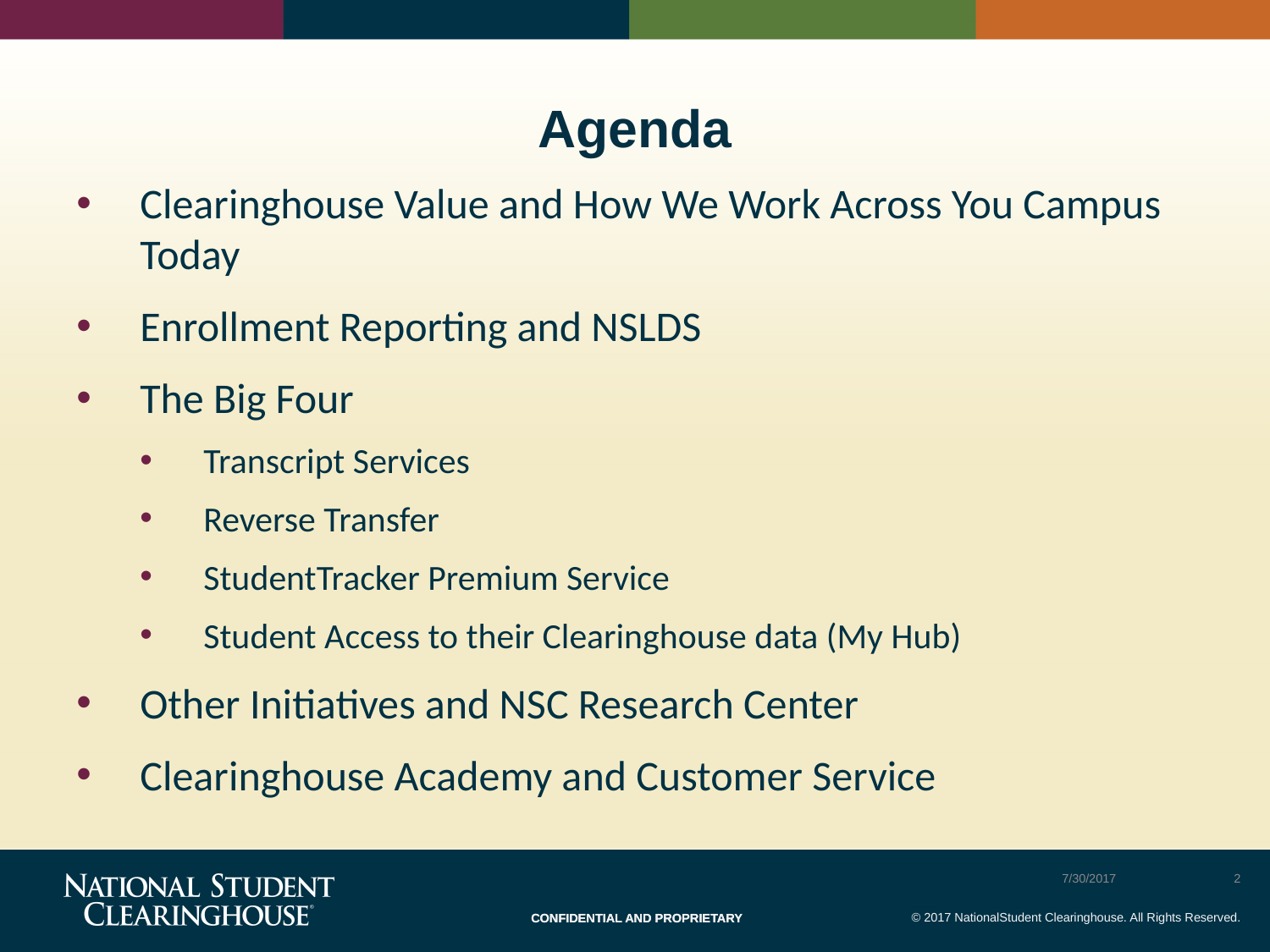

# Agenda
Clearinghouse Value and How We Work Across You Campus Today
Enrollment Reporting and NSLDS
The Big Four
Transcript Services
Reverse Transfer
StudentTracker Premium Service
Student Access to their Clearinghouse data (My Hub)
Other Initiatives and NSC Research Center
Clearinghouse Academy and Customer Service

7/30/2017
2